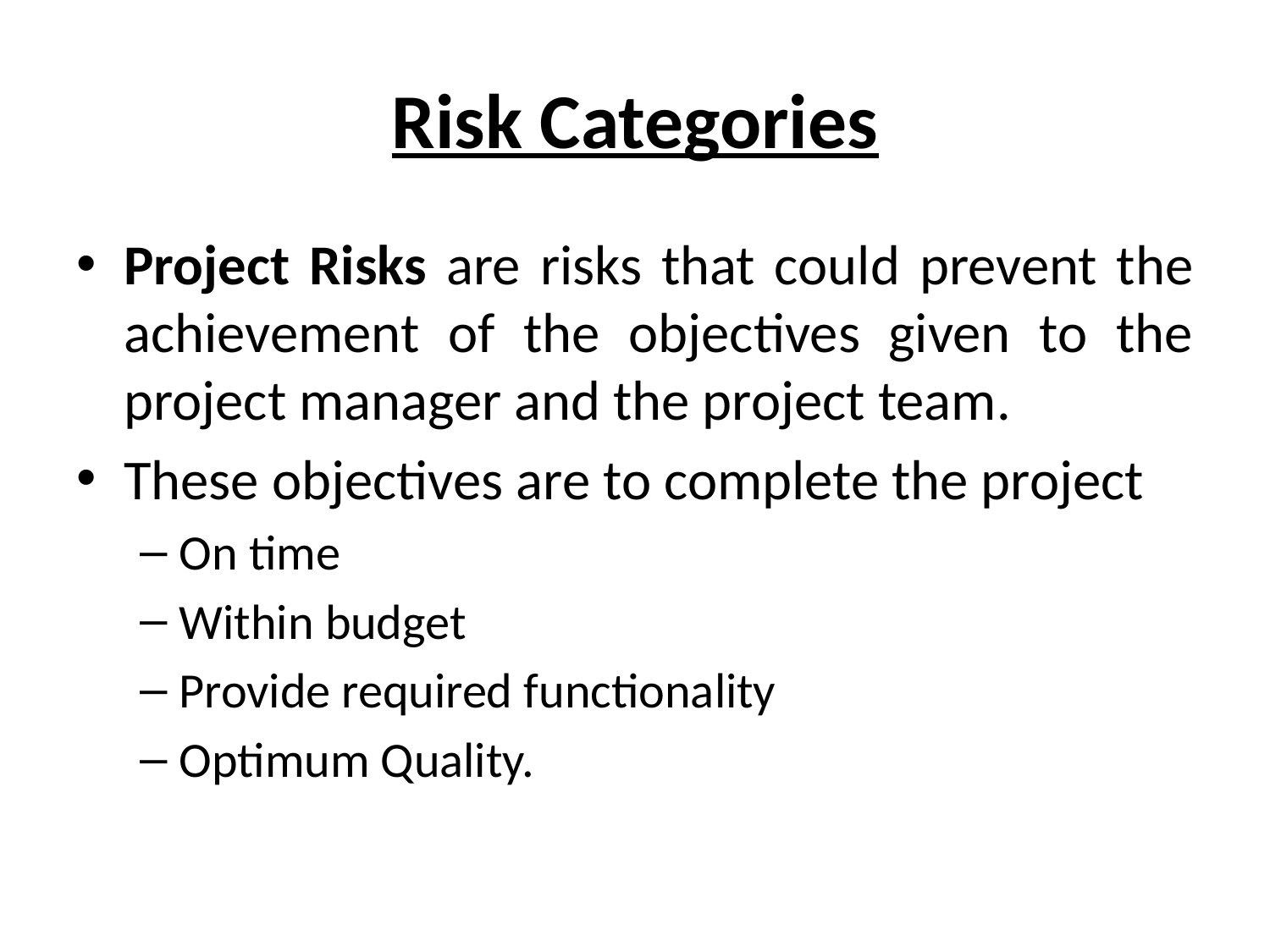

# Risk Categories
Project Risks are risks that could prevent the achievement of the objectives given to the project manager and the project team.
These objectives are to complete the project
On time
Within budget
Provide required functionality
Optimum Quality.